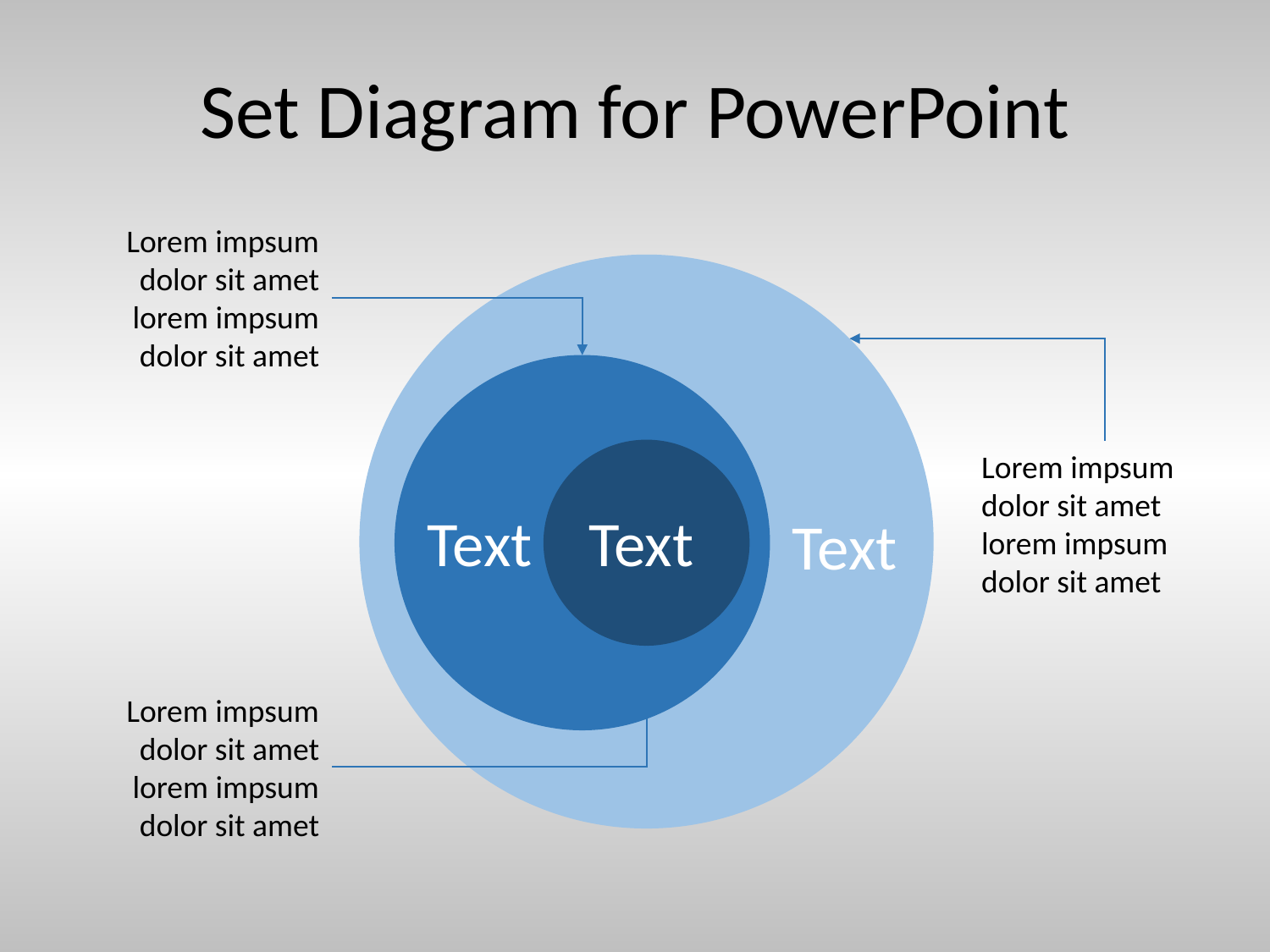

# Set Diagram for PowerPoint
Lorem impsum dolor sit amet lorem impsum dolor sit amet

Lorem impsum dolor sit amet lorem impsum dolor sit amet
Text
Text
Text
Lorem impsum dolor sit amet lorem impsum dolor sit amet